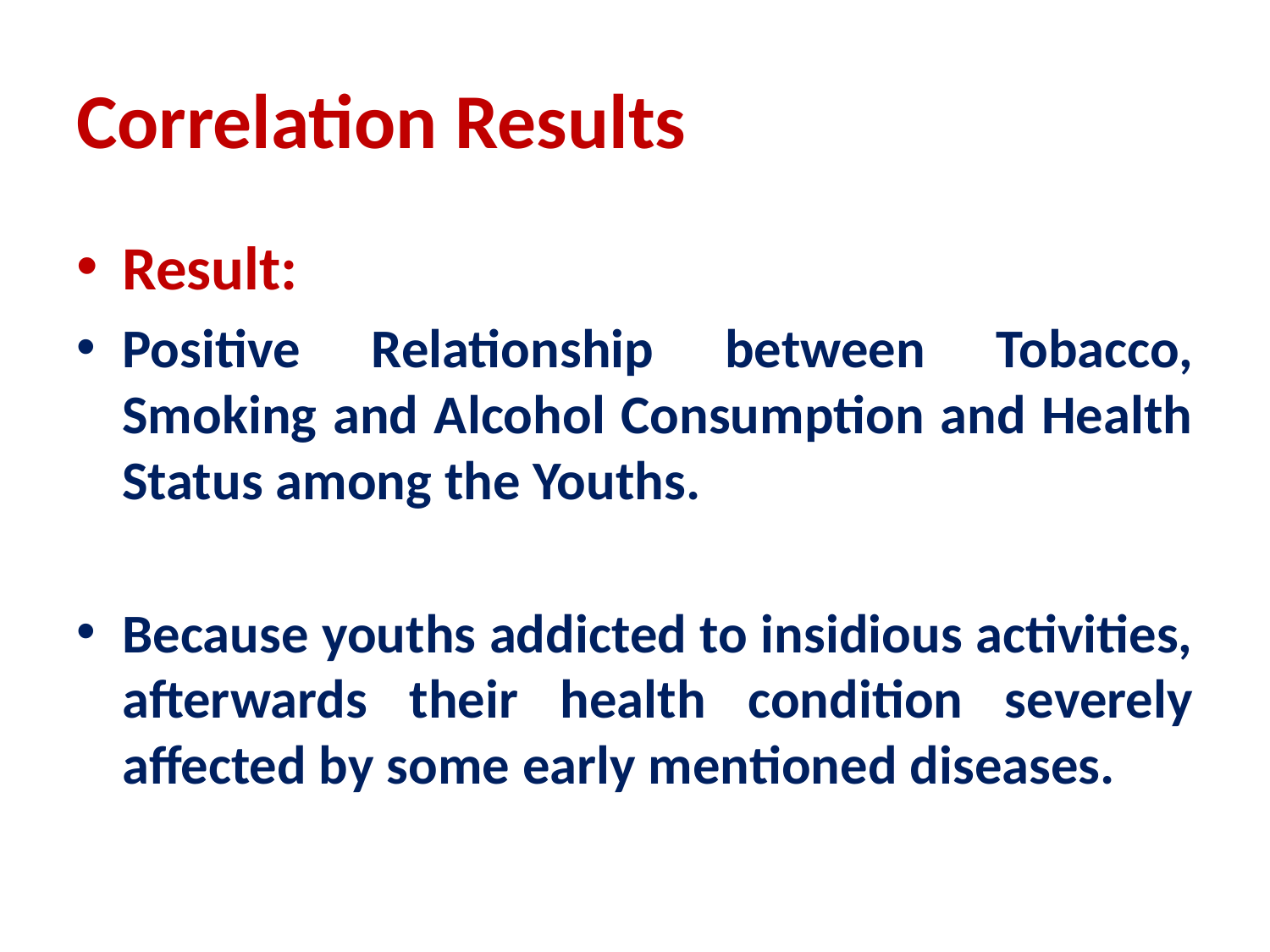

# Correlation Results
Result:
Positive Relationship between Tobacco, Smoking and Alcohol Consumption and Health Status among the Youths.

Because youths addicted to insidious activities, afterwards their health condition severely affected by some early mentioned diseases.